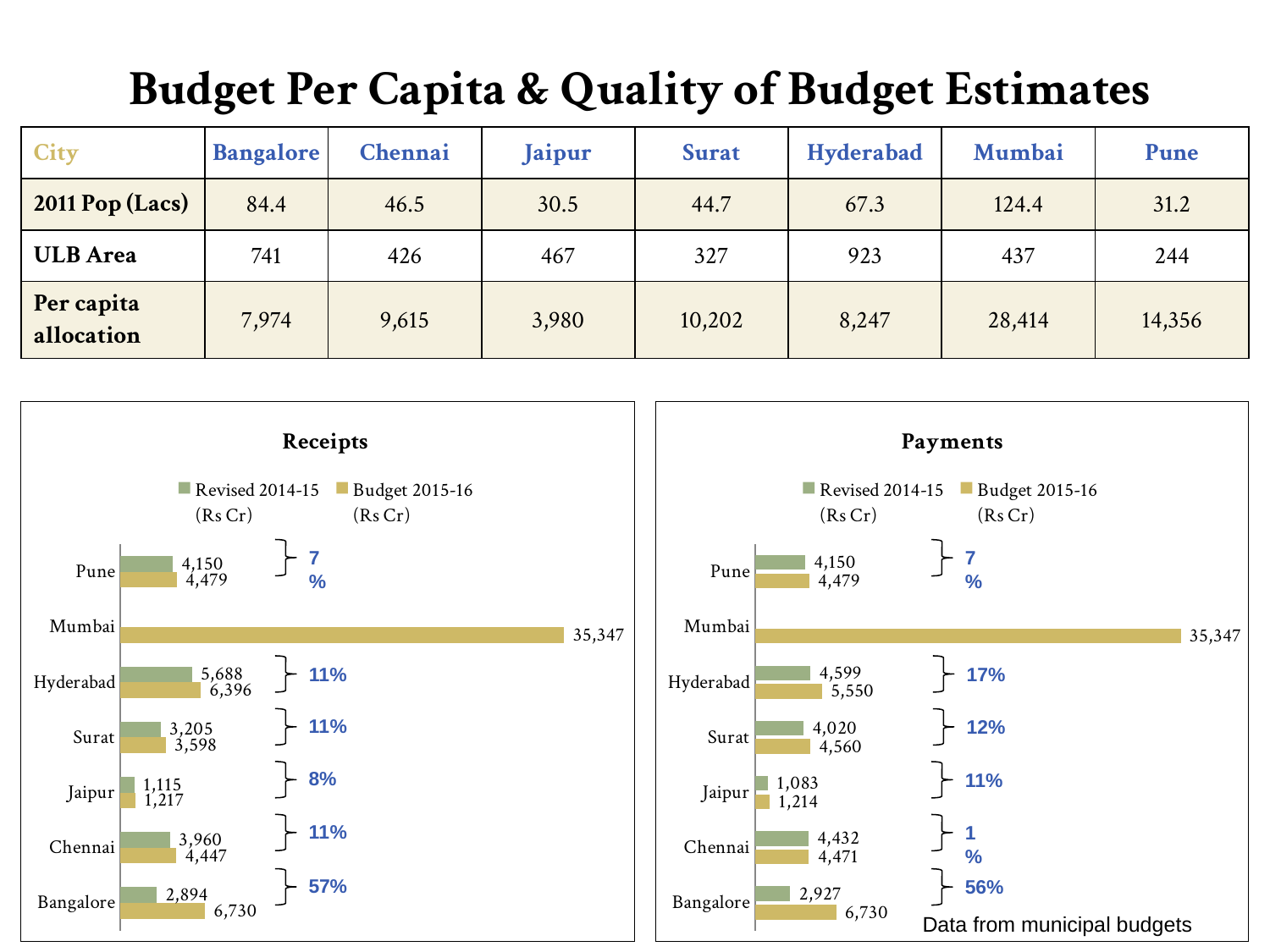

# Budget Per Capita & Quality of Budget Estimates
| City | Bangalore | Chennai | Jaipur | Surat | Hyderabad | Mumbai | Pune |
| --- | --- | --- | --- | --- | --- | --- | --- |
| 2011 Pop (Lacs) | 84.4 | 46.5 | 30.5 | 44.7 | 67.3 | 124.4 | 31.2 |
| ULB Area | 741 | 426 | 467 | 327 | 923 | 437 | 244 |
| Per capita allocation | 7,974 | 9,615 | 3,980 | 10,202 | 8,247 | 28,414 | 14,356 |

### Chart: Receipts

| Category | Budget 2015-16
(Rs Cr) | Revised 2014-15
(Rs Cr) |
|---|---|---|
| Bangalore | 6730.0 | 2894.0 |
| Chennai | 4447.0 | 3960.0 |
| Jaipur | 1217.0 | 1115.0 |
| Surat | 3597.7799999999997 | 3205.4528 |
| Hyderabad | 6396.0 | 5688.0 |
| Mumbai | 35347.0 | None |
| Pune | 4479.0 | 4150.0 |

### Chart: Payments

| Category | Budget 2015-16
(Rs Cr) | Revised 2014-15
(Rs Cr) |
|---|---|---|
| Bangalore | 6730.0 | 2927.0 |
| Chennai | 4471.0 | 4432.0 |
| Jaipur | 1214.0 | 1083.0 |
| Surat | 4560.2689 | 4020.0 |
| Hyderabad | 5550.0 | 4599.0 |
| Mumbai | 35347.0 | None |
| Pune | 4479.0 | 4150.0 |
7%

7%

11%

17%

12%

11%

1%

56%
Data from municipal budgets